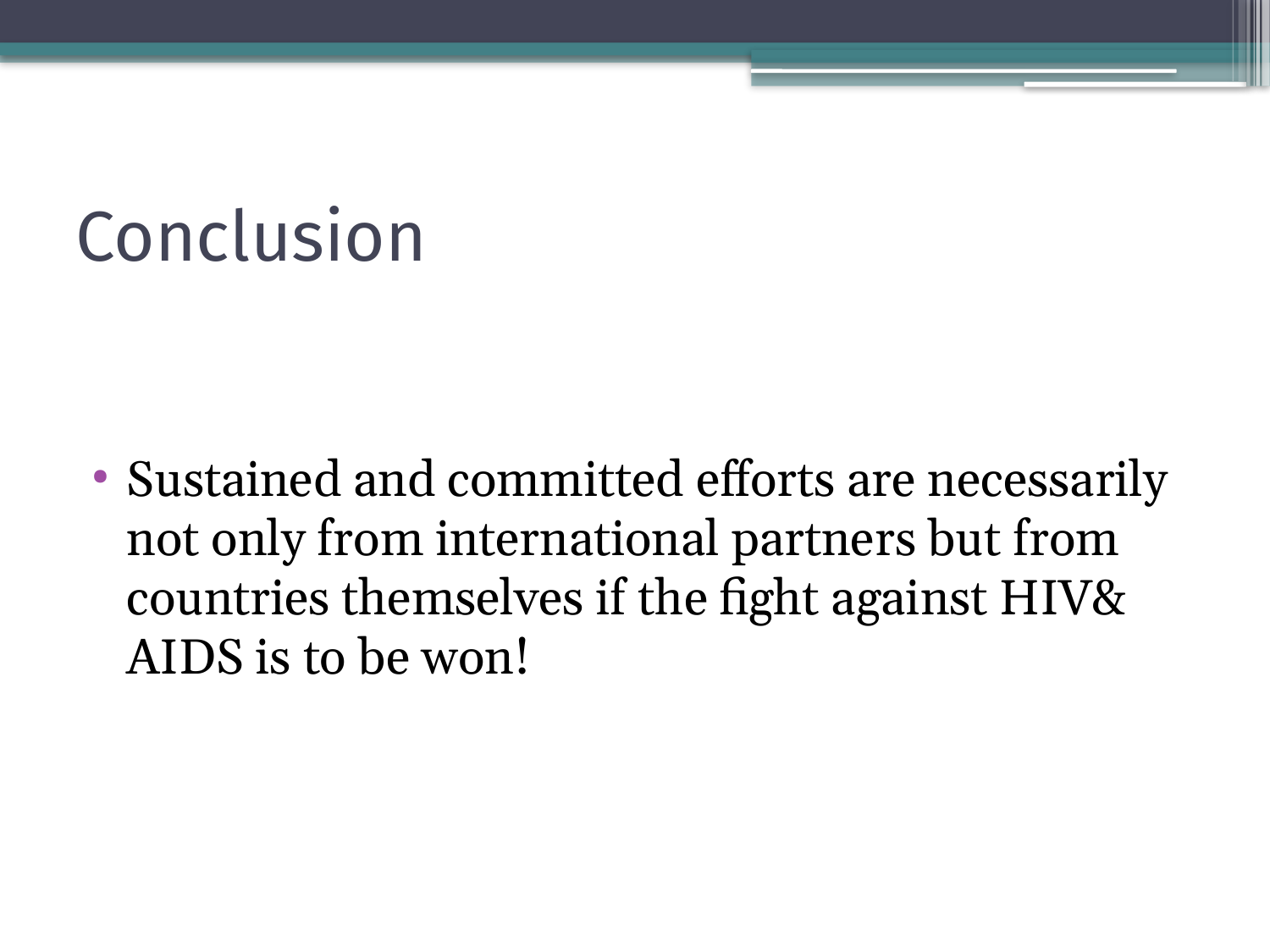

# Conclusion

Sustained and committed efforts are necessarily  not only from international partners but from countries themselves if the fight against HIV& AIDS is to be won!